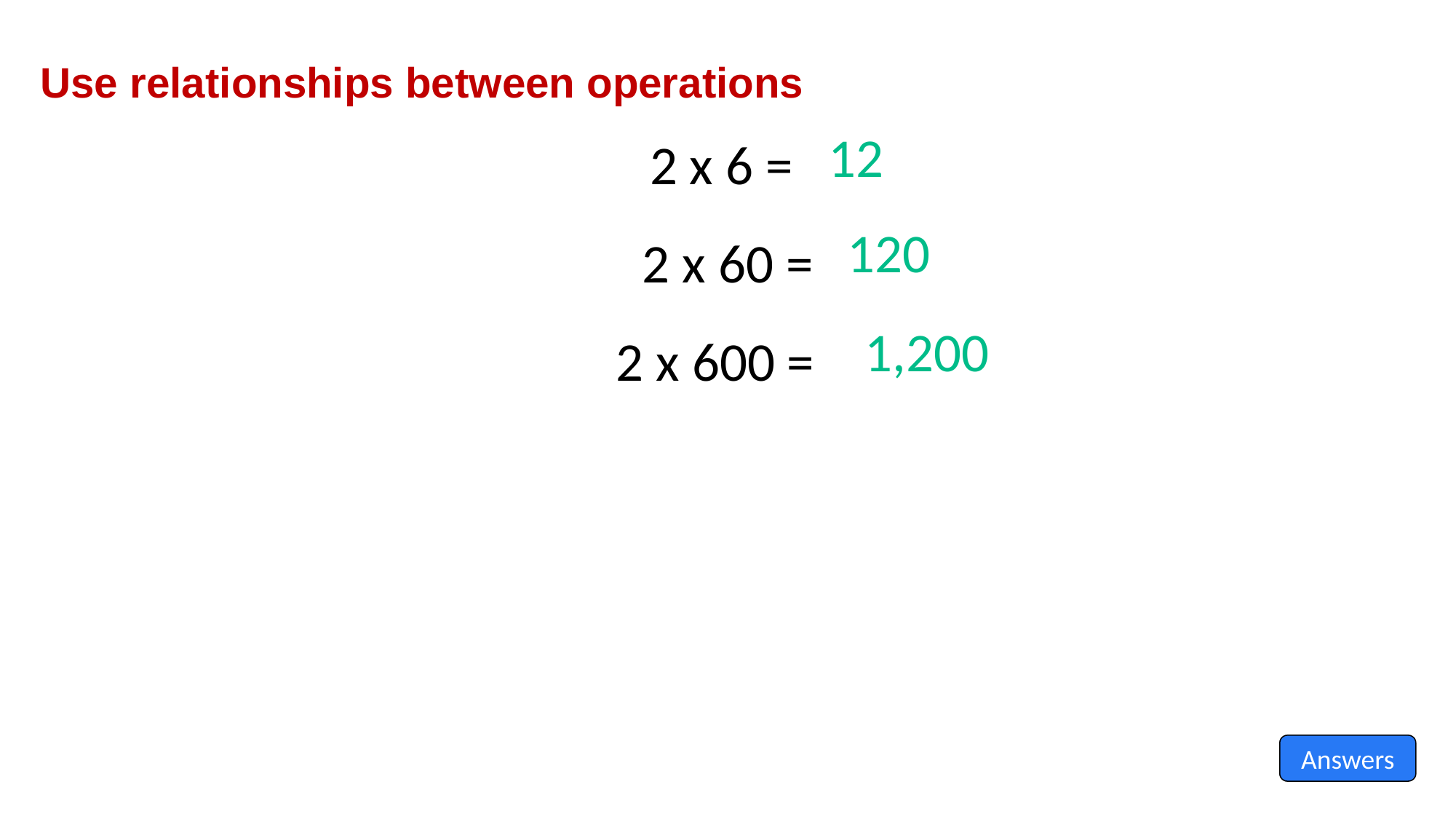

Use relationships between operations
2 x 6 =
2 x 60 =
2 x 600 =
12
120
1,200
Answers